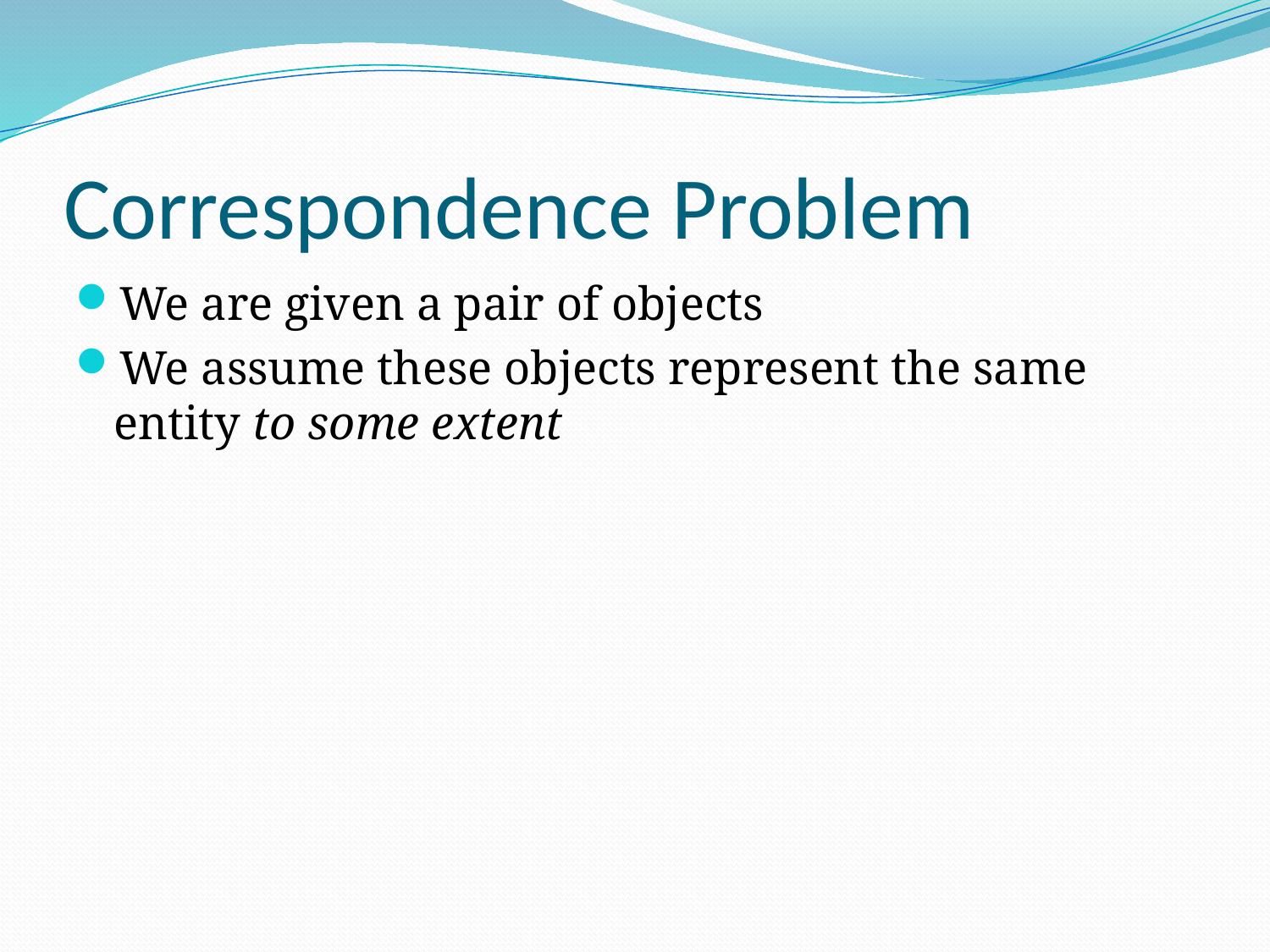

# Correspondence Problem
We are given a pair of objects
We assume these objects represent the same entity to some extent